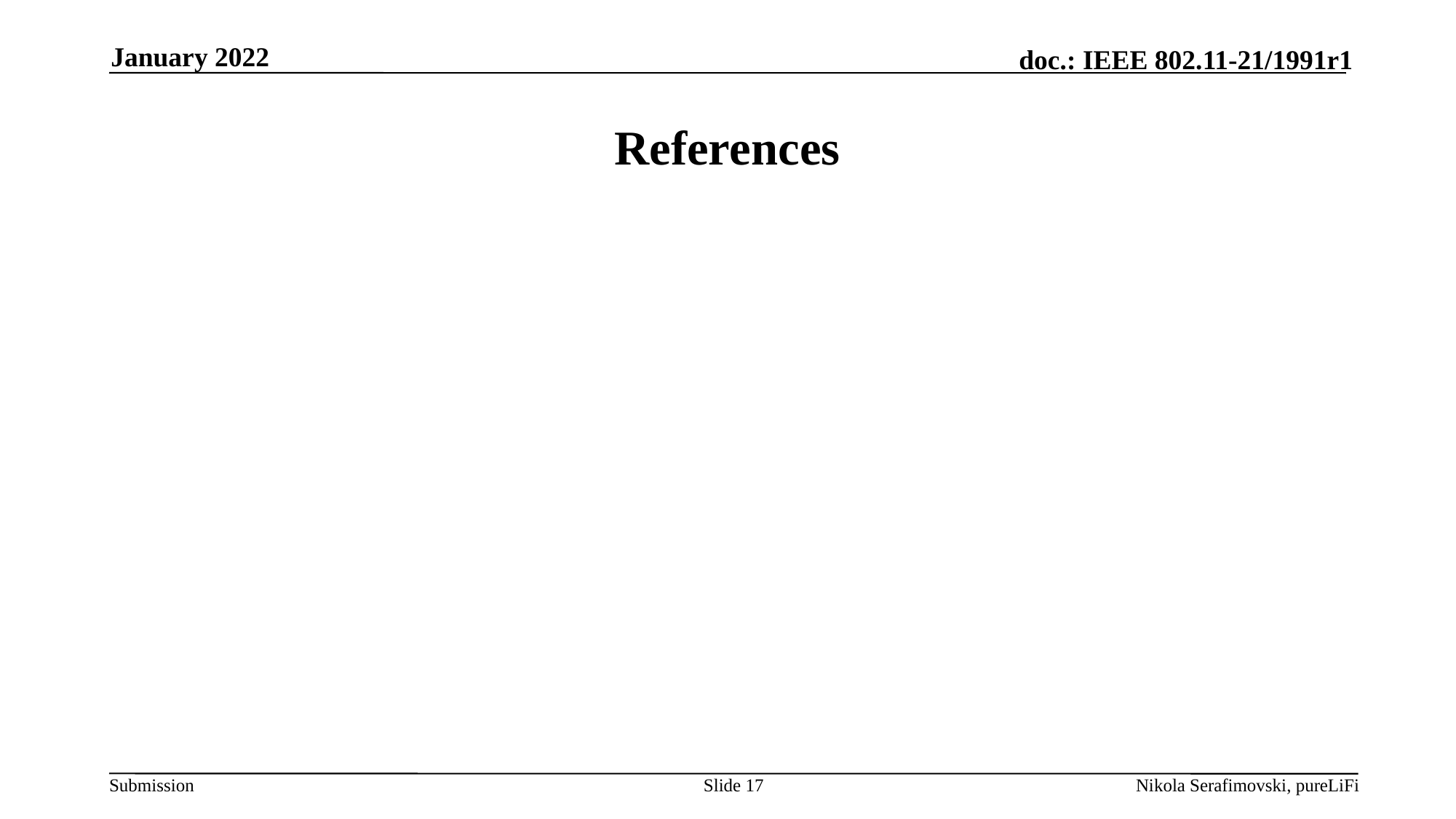

January 2022
# References

Slide 17
Nikola Serafimovski, pureLiFi